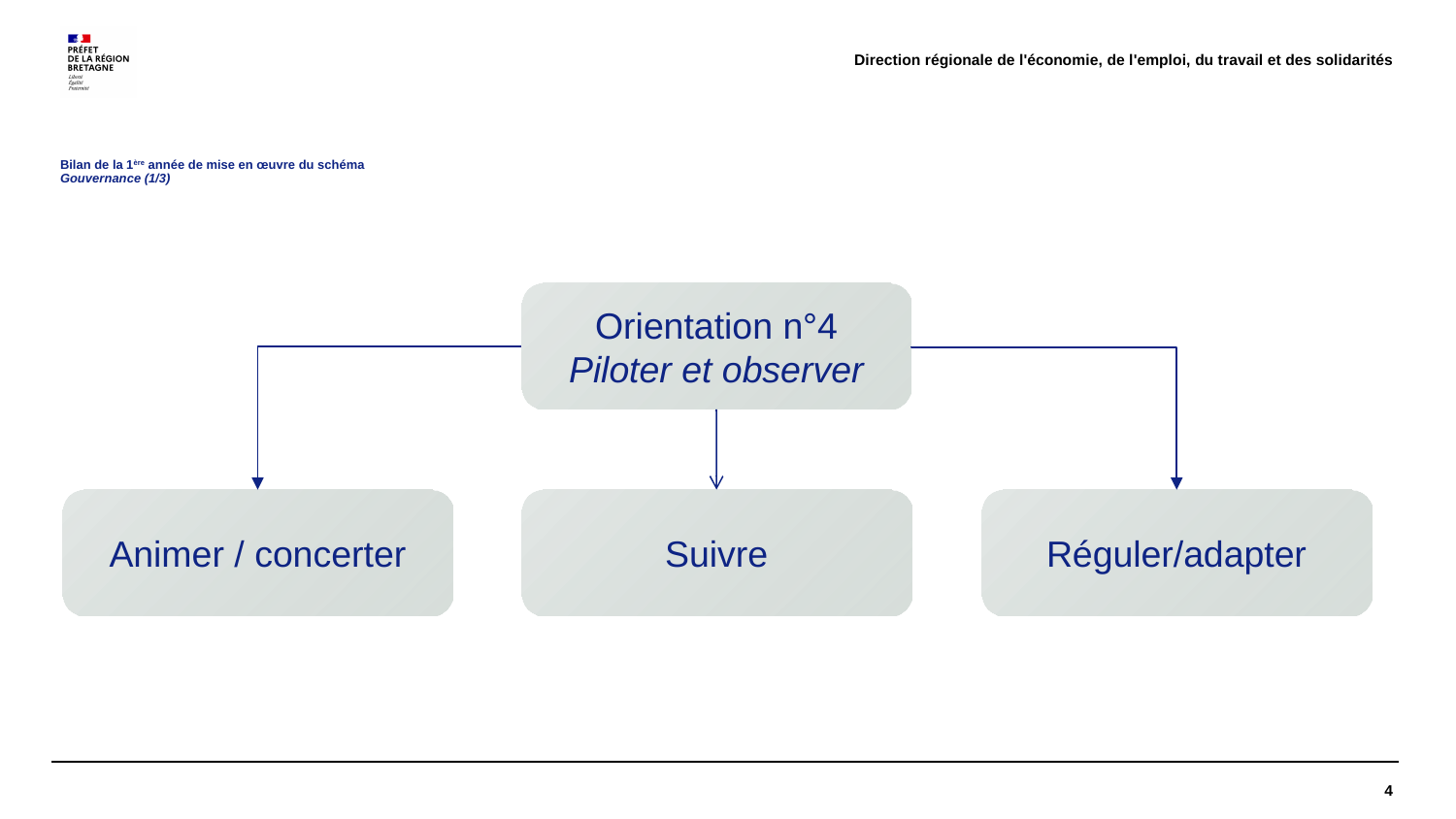

Direction régionale de l'économie, de l'emploi, du travail et des solidarités
# Bilan de la 1ère année de mise en œuvre du schéma Gouvernance (1/3)
Orientation n°4
Piloter et observer
Animer / concerter
Suivre
Réguler/adapter
4